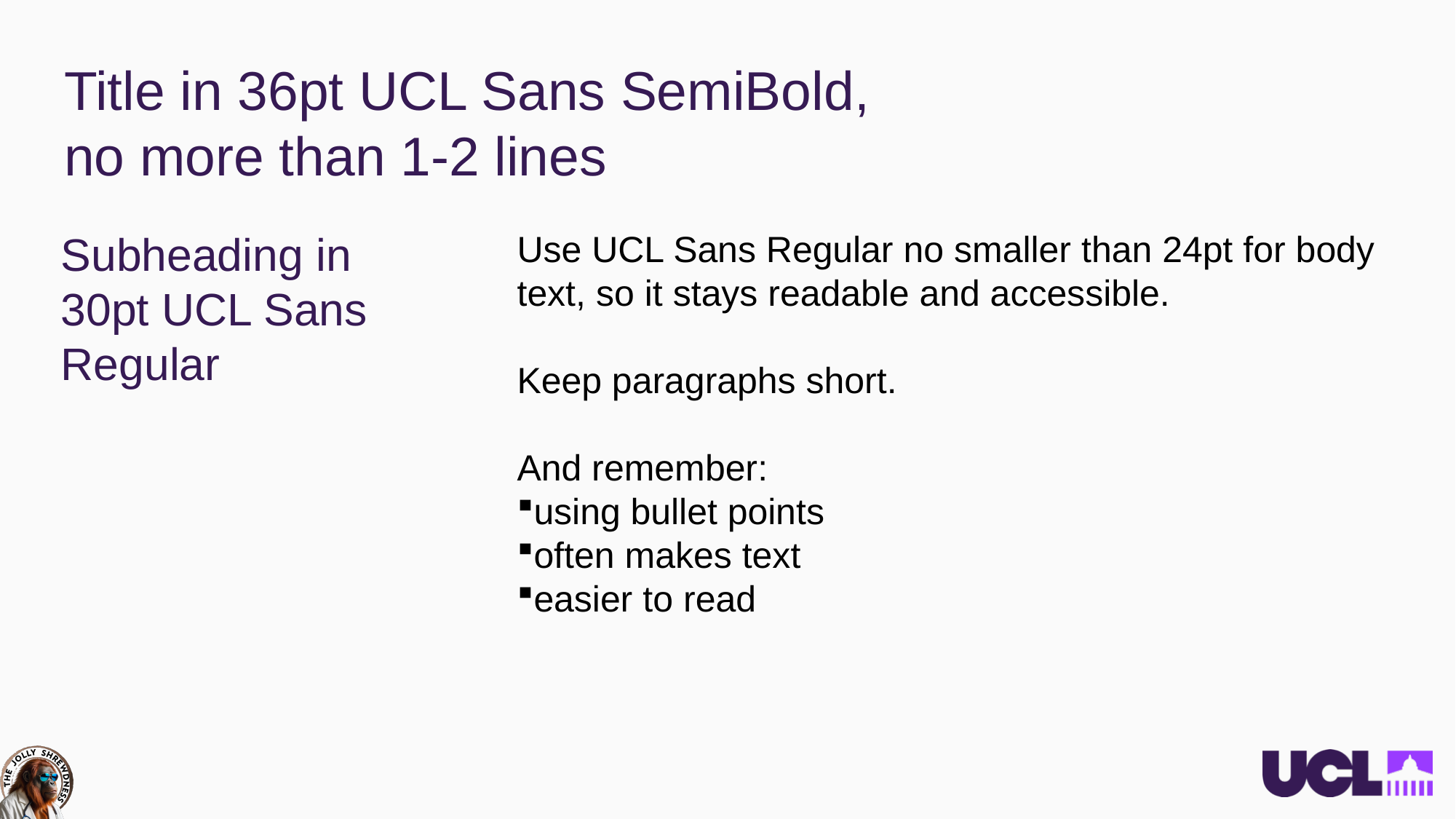

# Title in 36pt UCL Sans SemiBold, no more than 1-2 lines
Subheading in 30pt UCL Sans Regular
Use UCL Sans Regular no smaller than 24pt for body text, so it stays readable and accessible.

Keep paragraphs short.

And remember:
using bullet points
often makes text
easier to read